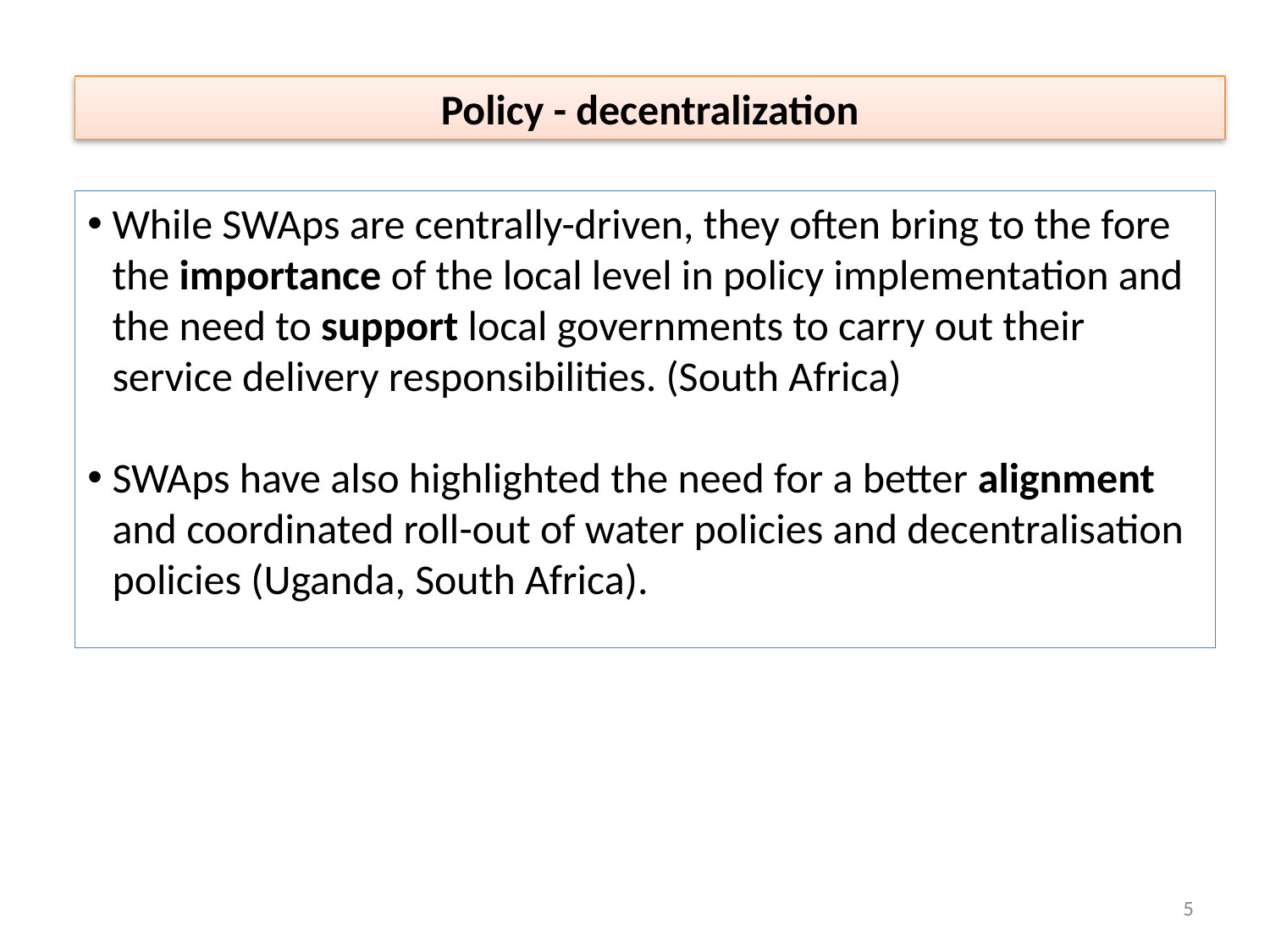

Policy - decentralization
While SWAps are centrally-driven, they often bring to the fore the importance of the local level in policy implementation and the need to support local governments to carry out their service delivery responsibilities. (South Africa)

SWAps have also highlighted the need for a better alignment and coordinated roll-out of water policies and decentralisation policies (Uganda, South Africa).

5